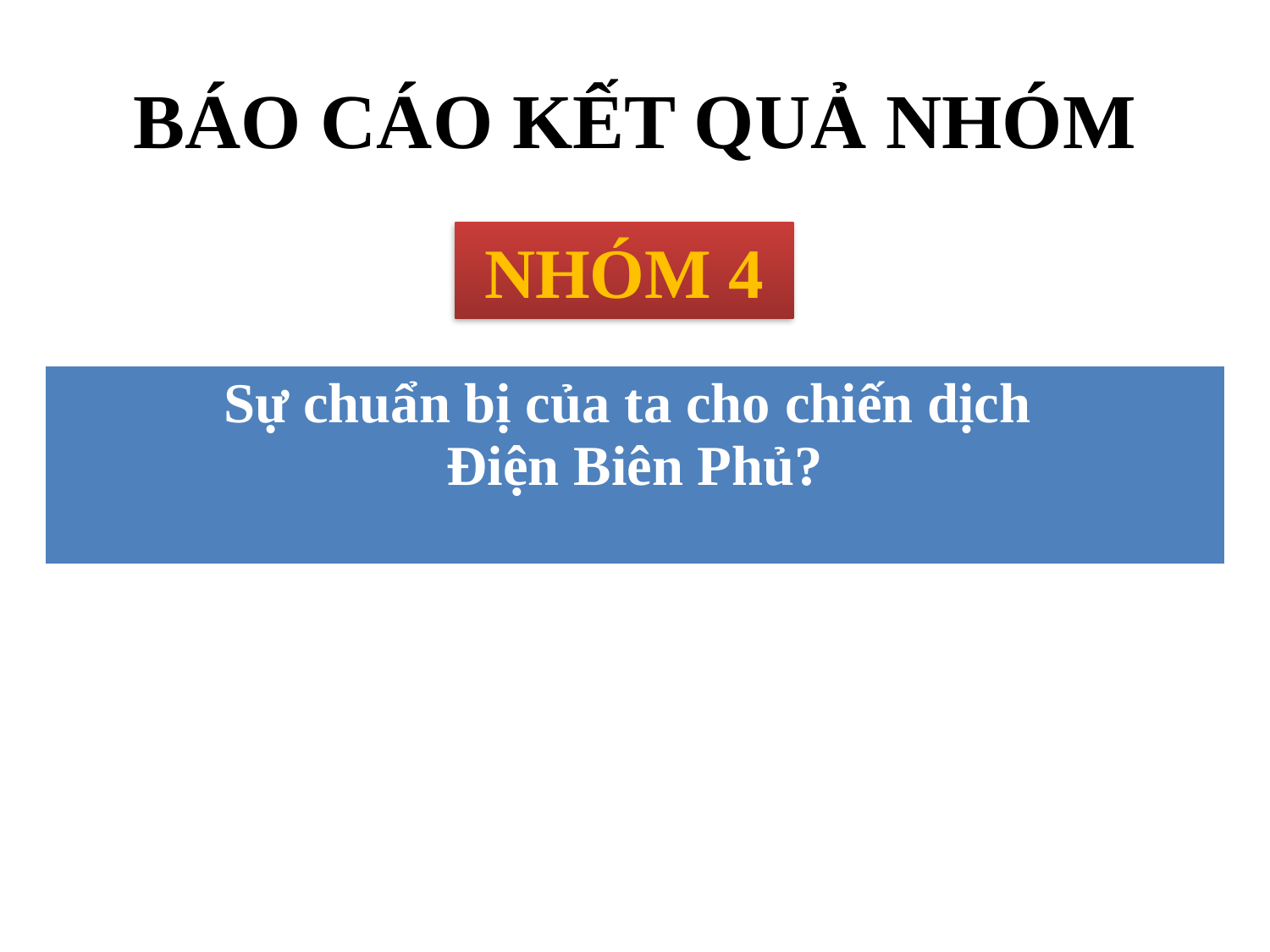

# BÁO CÁO KẾT QUẢ NHÓM
NHÓM 4
| Sự chuẩn bị của ta cho chiến dịch Điện Biên Phủ? |
| --- |